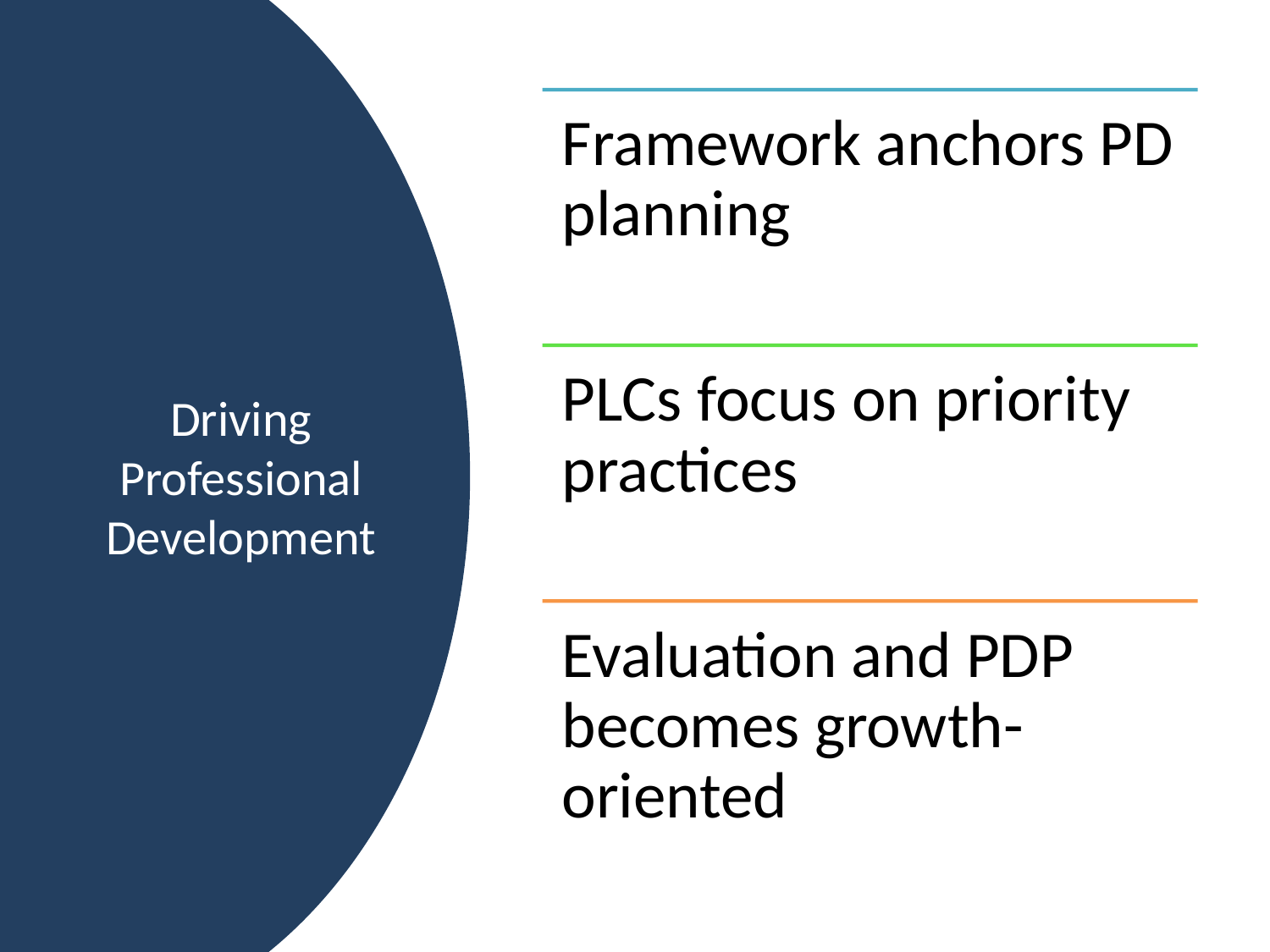

Framework anchors PD planning
PLCs focus on priority practices
Evaluation and PDP becomes growth-oriented
# Driving Professional Development